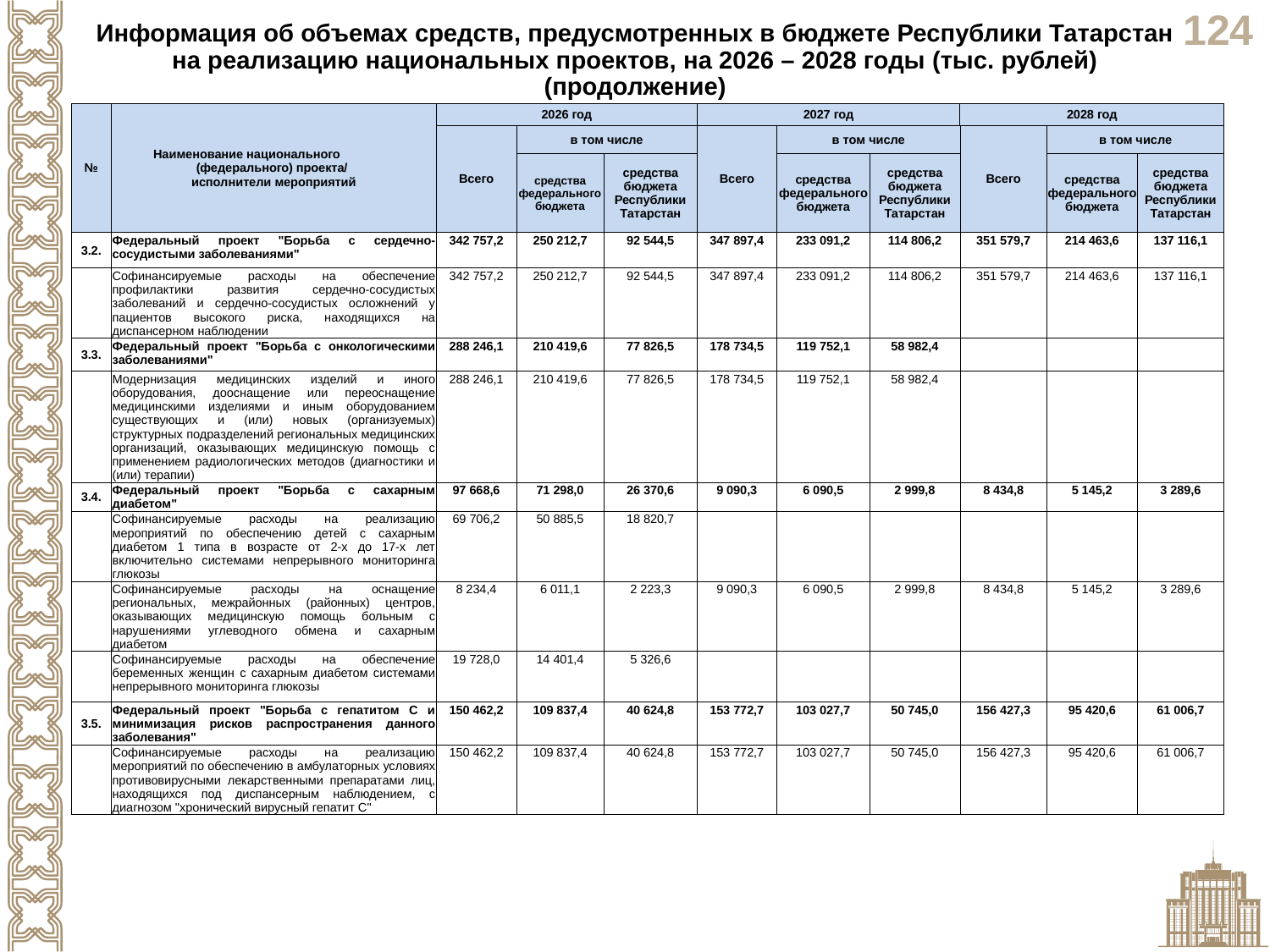

Информация об объемах средств, предусмотренных в бюджете Республики Татарстан на реализацию национальных проектов, на 2026 – 2028 годы (тыс. рублей) (продолжение)

| № | Наименование национального (федерального) проекта/ исполнители мероприятий | 2026 год |  |  | 2027 год |  |  | 2028 год |  |  |
| --- | --- | --- | --- | --- | --- | --- | --- | --- | --- | --- |
|  |  | Всего | в том числе |  | Всего | в том числе |  | Всего | в том числе |  |
|  |  |  | средства федерального бюджета | средства бюджета Республики Татарстан |  | средства федерального бюджета | средства бюджета Республики Татарстан |  | средства федерального бюджета | средства бюджета Республики Татарстан |
| 3.2. | Федеральный проект "Борьба с сердечно-сосудистыми заболеваниями" | 342 757,2 | 250 212,7 | 92 544,5 | 347 897,4 | 233 091,2 | 114 806,2 | 351 579,7 | 214 463,6 | 137 116,1 |
|  | Софинансируемые расходы на обеспечение профилактики развития сердечно-сосудистых заболеваний и сердечно-сосудистых осложнений у пациентов высокого риска, находящихся на диспансерном наблюдении | 342 757,2 | 250 212,7 | 92 544,5 | 347 897,4 | 233 091,2 | 114 806,2 | 351 579,7 | 214 463,6 | 137 116,1 |
| 3.3. | Федеральный проект "Борьба с онкологическими заболеваниями" | 288 246,1 | 210 419,6 | 77 826,5 | 178 734,5 | 119 752,1 | 58 982,4 |  |  |  |
|  | Модернизация медицинских изделий и иного оборудования, дооснащение или переоснащение медицинскими изделиями и иным оборудованием существующих и (или) новых (организуемых) структурных подразделений региональных медицинских организаций, оказывающих медицинскую помощь с применением радиологических методов (диагностики и (или) терапии) | 288 246,1 | 210 419,6 | 77 826,5 | 178 734,5 | 119 752,1 | 58 982,4 |  |  |  |
| 3.4. | Федеральный проект "Борьба с сахарным диабетом" | 97 668,6 | 71 298,0 | 26 370,6 | 9 090,3 | 6 090,5 | 2 999,8 | 8 434,8 | 5 145,2 | 3 289,6 |
|  | Софинансируемые расходы на реализацию мероприятий по обеспечению детей с сахарным диабетом 1 типа в возрасте от 2-х до 17-х лет включительно системами непрерывного мониторинга глюкозы | 69 706,2 | 50 885,5 | 18 820,7 |  |  |  |  |  |  |
|  | Софинансируемые расходы на оснащение региональных, межрайонных (районных) центров, оказывающих медицинскую помощь больным с нарушениями углеводного обмена и сахарным диабетом | 8 234,4 | 6 011,1 | 2 223,3 | 9 090,3 | 6 090,5 | 2 999,8 | 8 434,8 | 5 145,2 | 3 289,6 |
|  | Софинансируемые расходы на обеспечение беременных женщин с сахарным диабетом системами непрерывного мониторинга глюкозы | 19 728,0 | 14 401,4 | 5 326,6 |  |  |  |  |  |  |
| 3.5. | Федеральный проект "Борьба с гепатитом С и минимизация рисков распространения данного заболевания" | 150 462,2 | 109 837,4 | 40 624,8 | 153 772,7 | 103 027,7 | 50 745,0 | 156 427,3 | 95 420,6 | 61 006,7 |
|  | Софинансируемые расходы на реализацию мероприятий по обеспечению в амбулаторных условиях противовирусными лекарственными препаратами лиц, находящихся под диспансерным наблюдением, с диагнозом "хронический вирусный гепатит C" | 150 462,2 | 109 837,4 | 40 624,8 | 153 772,7 | 103 027,7 | 50 745,0 | 156 427,3 | 95 420,6 | 61 006,7 |